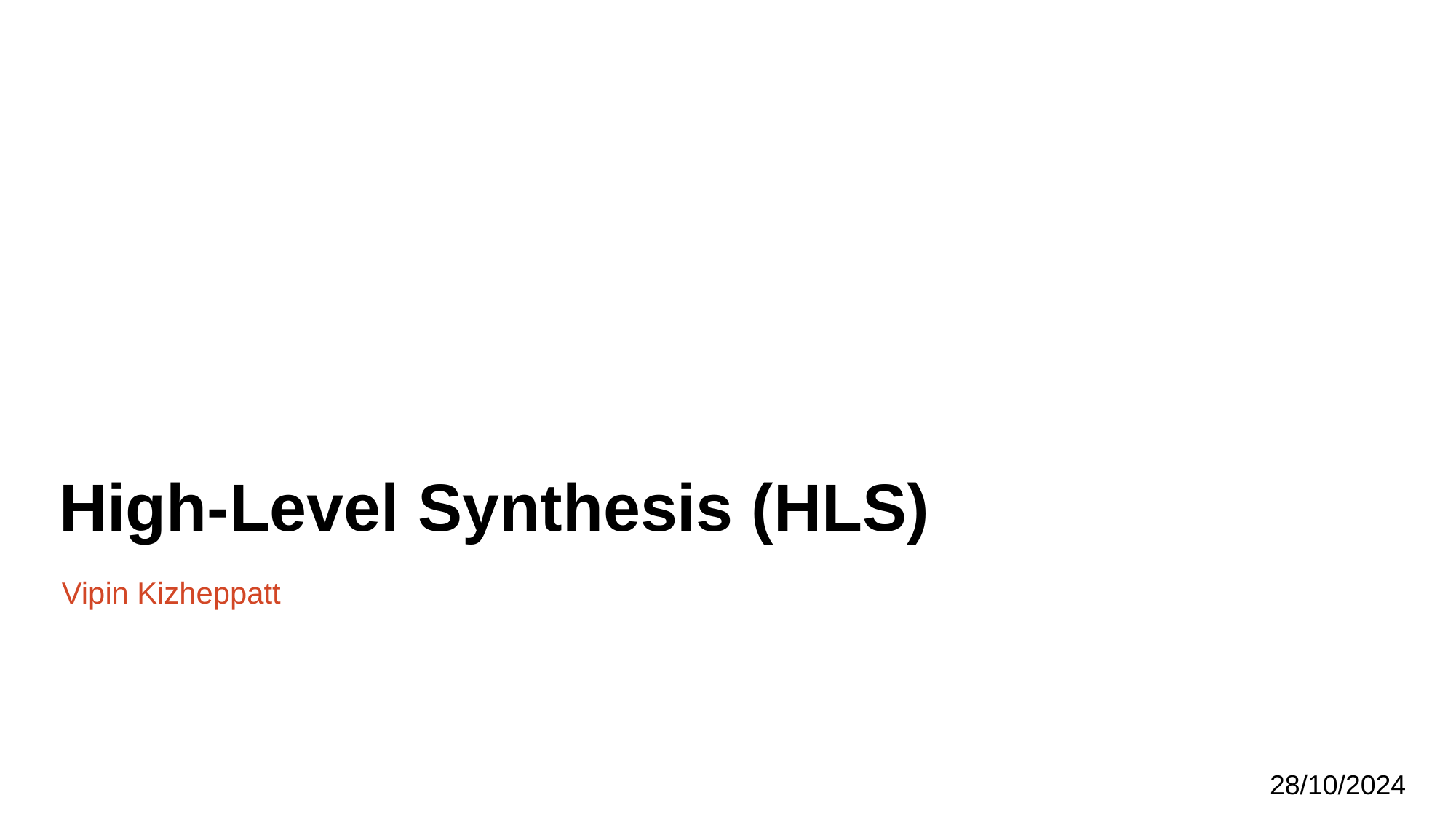

# High-Level Synthesis (HLS)
Vipin Kizheppatt
28/10/2024